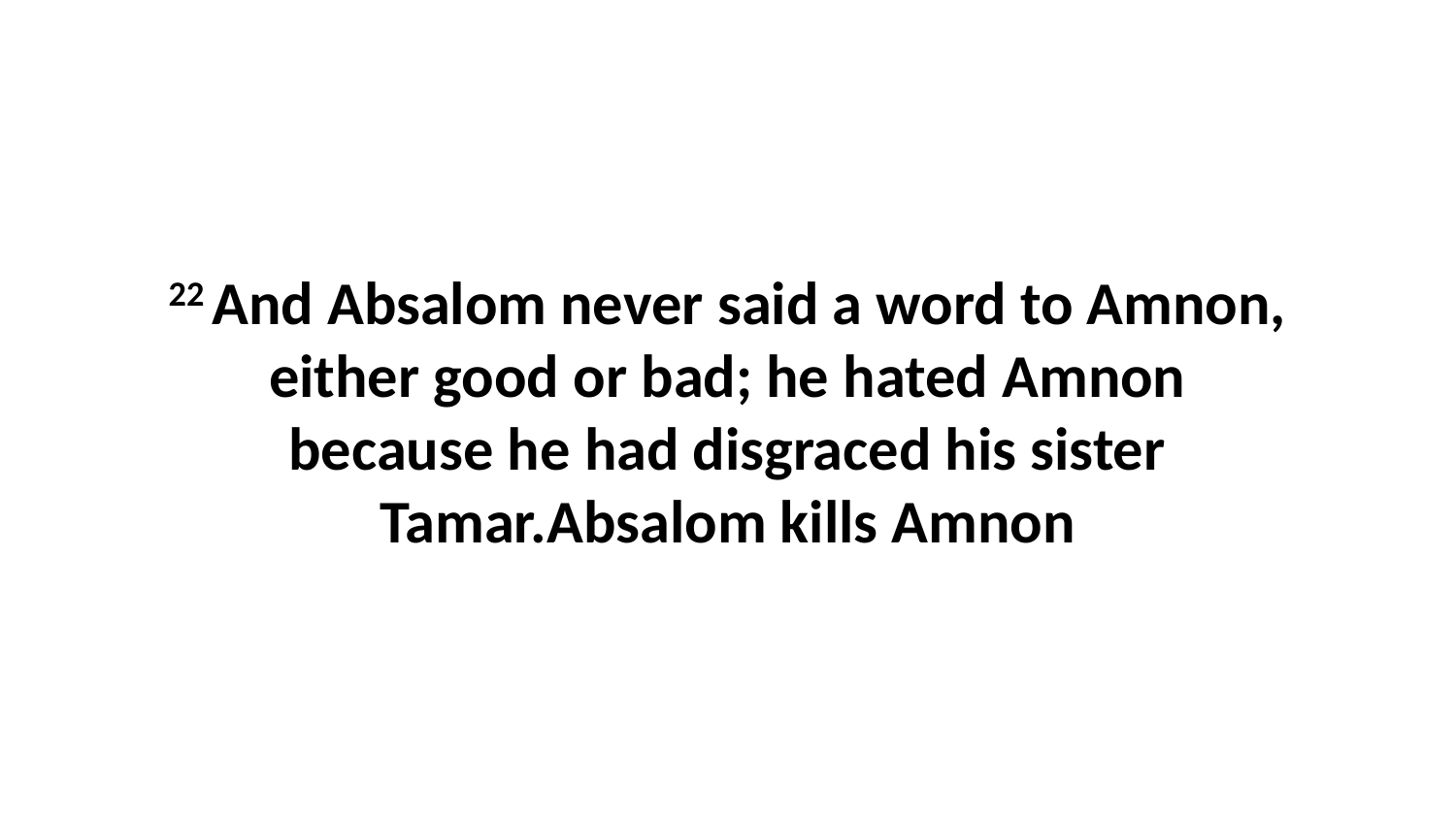

22 And Absalom never said a word to Amnon, either good or bad; he hated Amnon because he had disgraced his sister Tamar.Absalom kills Amnon